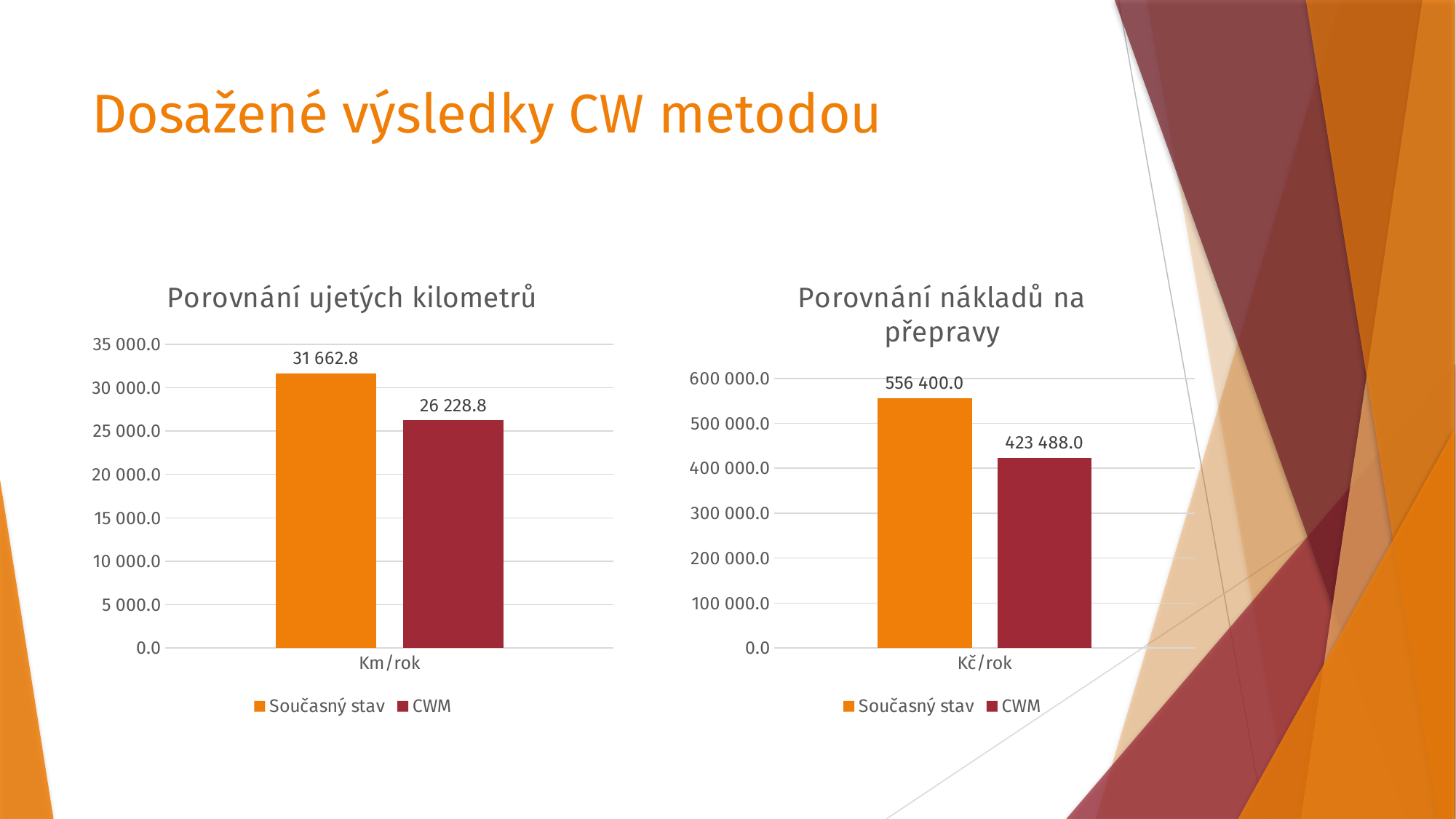

# Dosažené výsledky CW metodou

### Chart: Porovnání nákladů na přepravy

| Category | Současný stav | CWM |
|---|---|---|
| Kč/rok | 556400.0 | 423488.0 |

### Chart: Porovnání ujetých kilometrů

| Category | Současný stav | CWM |
|---|---|---|
| Km/rok | 31662.8 | 26228.8 |